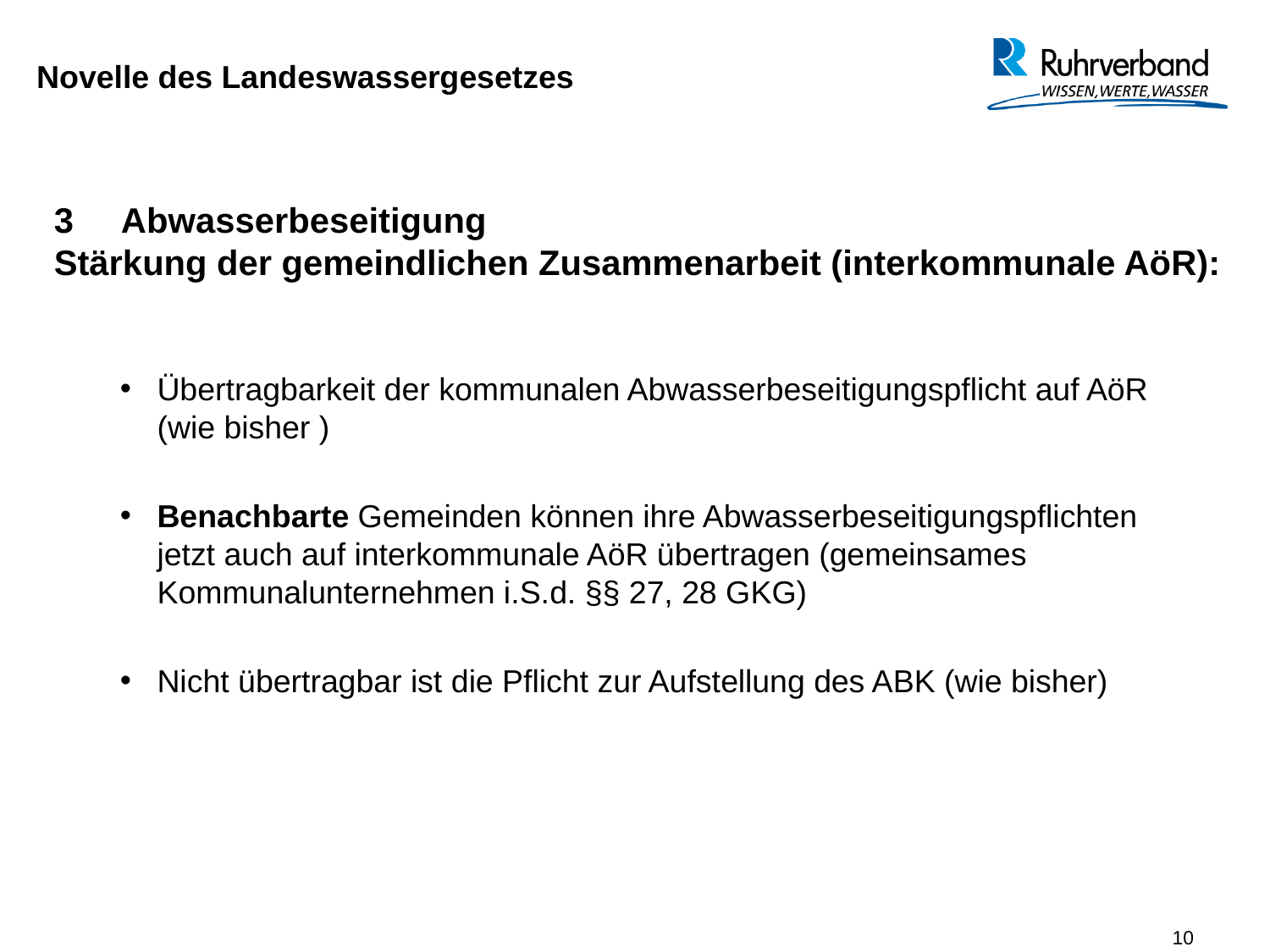

Novelle des Landeswassergesetzes
3     Abwasserbeseitigung
Stärkung der gemeindlichen Zusammenarbeit (interkommunale AöR):

Übertragbarkeit der kommunalen Abwasserbeseitigungspflicht auf AöR (wie bisher )

Benachbarte Gemeinden können ihre Abwasserbeseitigungspflichten jetzt auch auf interkommunale AöR übertragen (gemeinsames Kommunalunternehmen i.S.d. §§ 27, 28 GKG)

Nicht übertragbar ist die Pflicht zur Aufstellung des ABK (wie bisher)

10